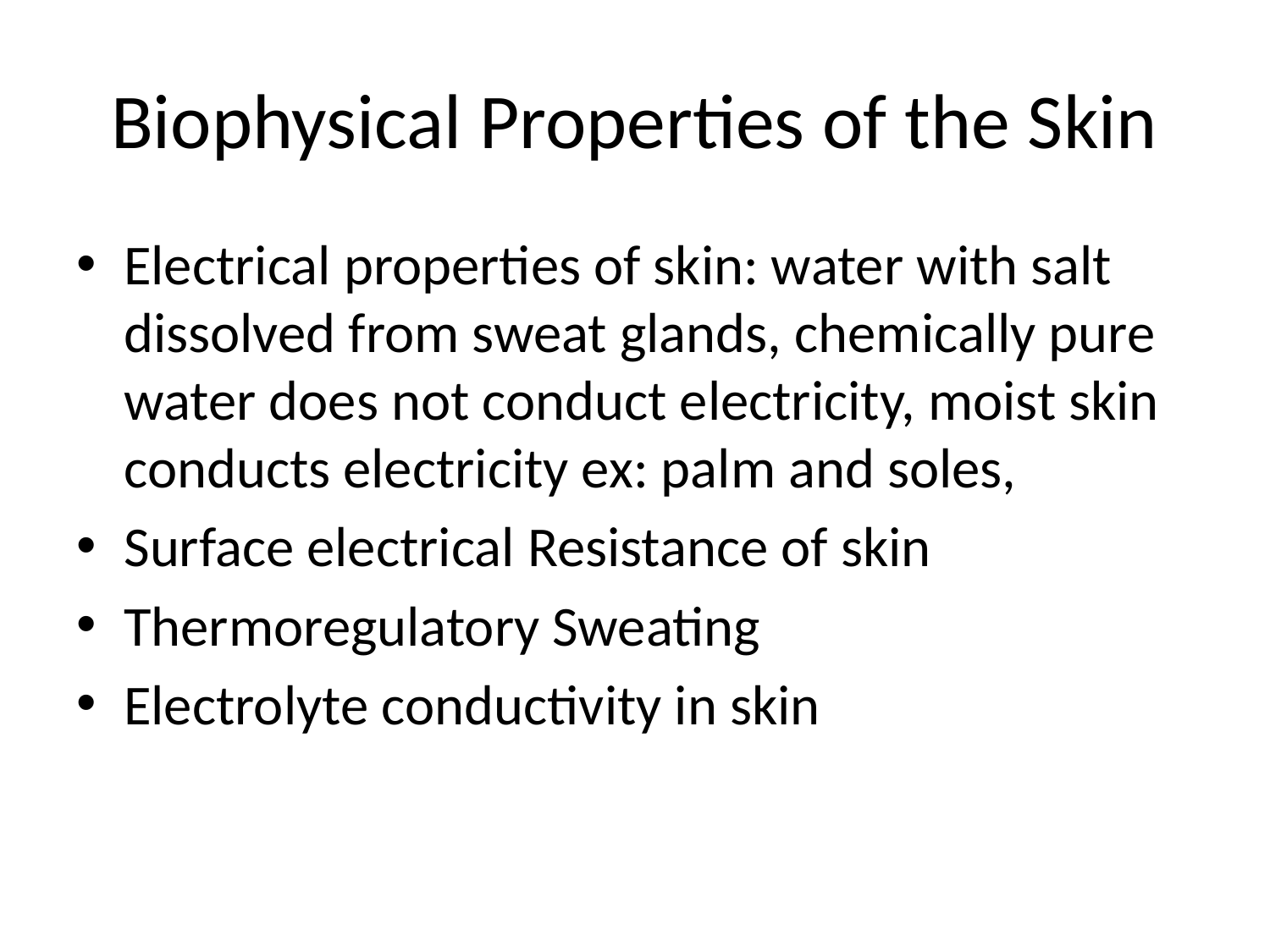

# Biophysical Properties of the Skin
Electrical properties of skin: water with salt dissolved from sweat glands, chemically pure water does not conduct electricity, moist skin conducts electricity ex: palm and soles,
Surface electrical Resistance of skin
Thermoregulatory Sweating
Electrolyte conductivity in skin